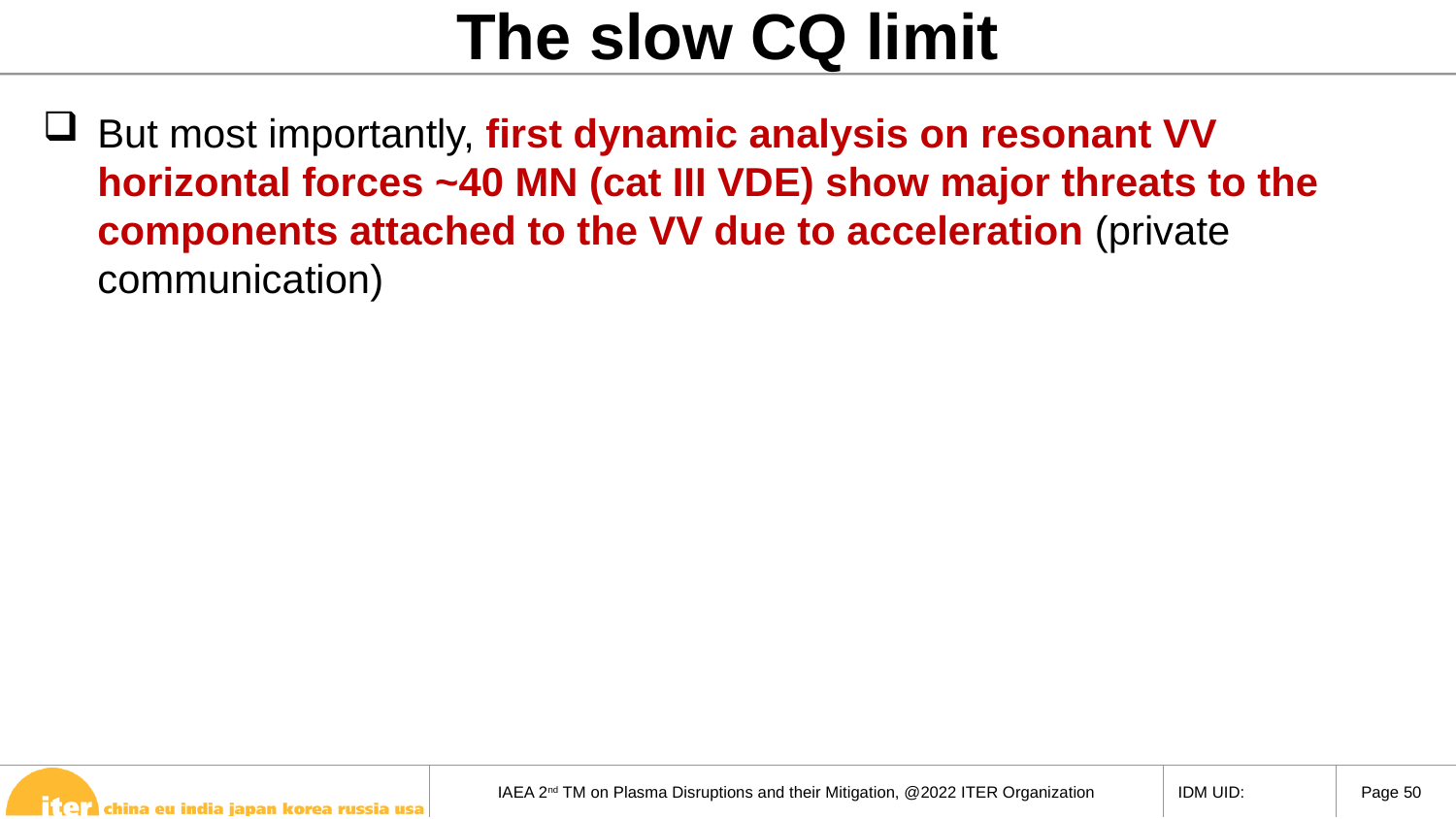

The slow CQ limit
But most importantly, first dynamic analysis on resonant VV horizontal forces ~40 MN (cat III VDE) show major threats to the components attached to the VV due to acceleration (private communication)